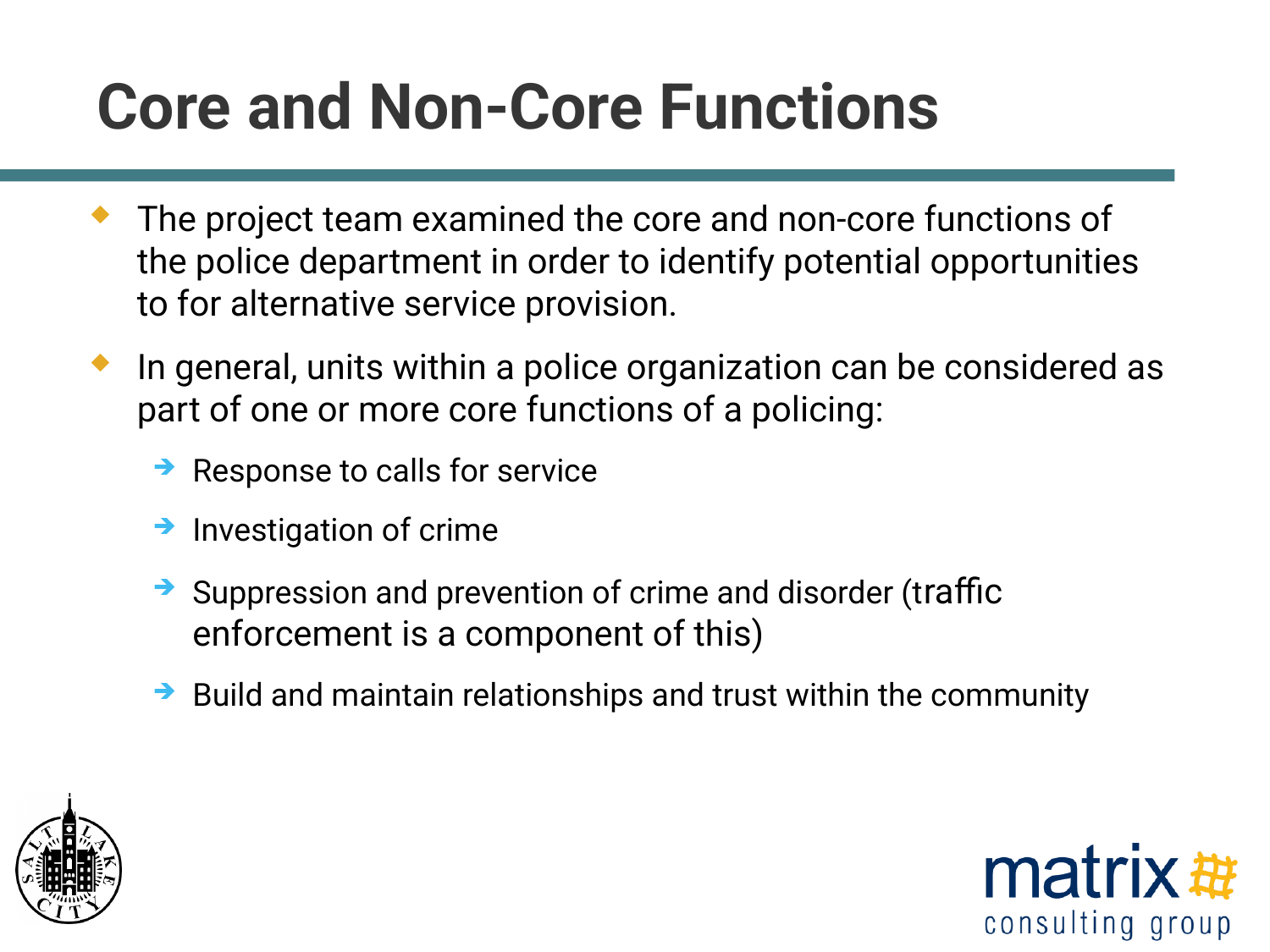

# Core and Non-Core Functions
The project team examined the core and non-core functions of the police department in order to identify potential opportunities to for alternative service provision.
In general, units within a police organization can be considered as part of one or more core functions of a policing:
Response to calls for service
Investigation of crime
Suppression and prevention of crime and disorder (traffic enforcement is a component of this)
Build and maintain relationships and trust within the community